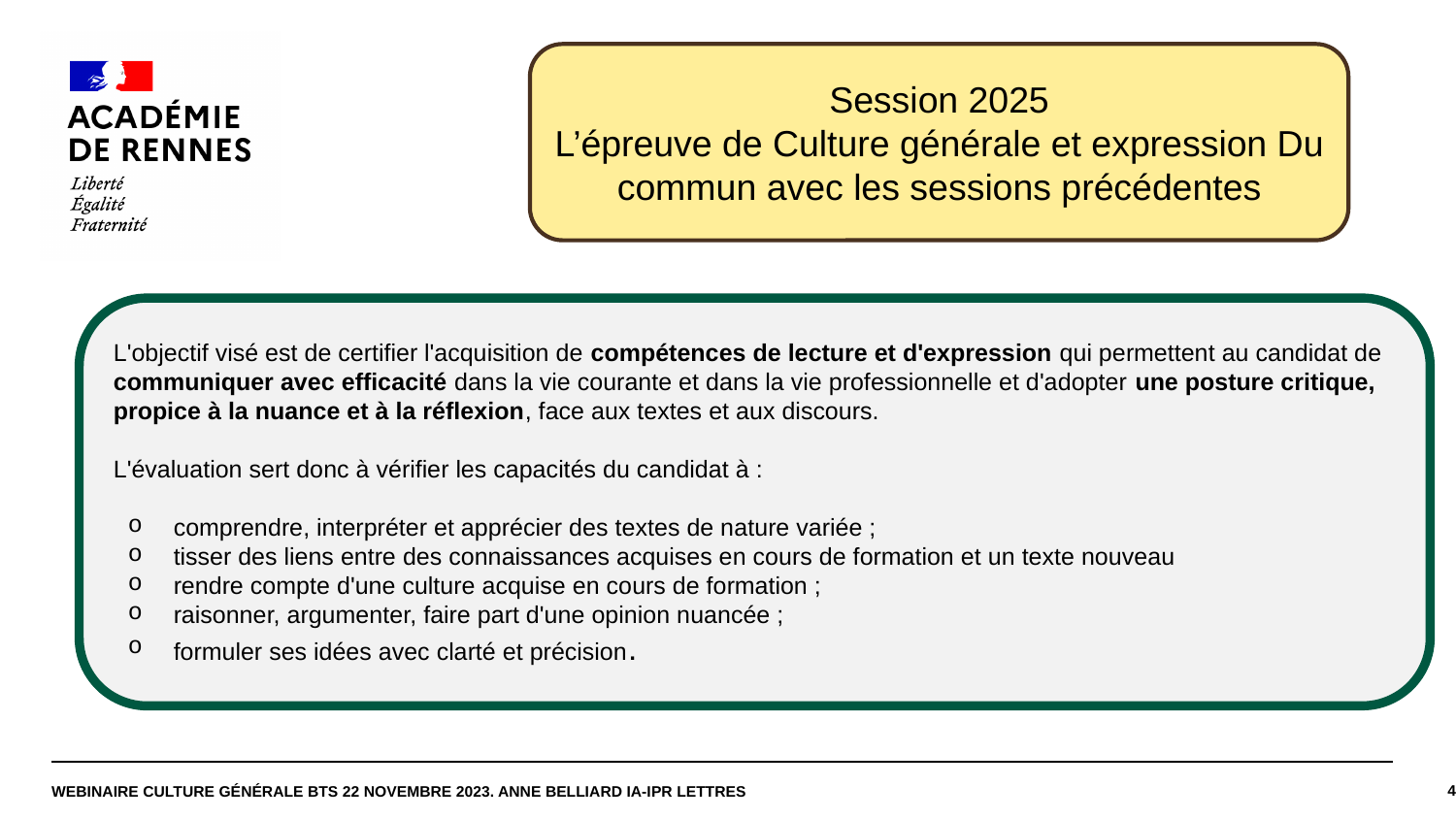

Session 2025
L’épreuve de Culture générale et expression Du commun avec les sessions précédentes
L'objectif visé est de certifier l'acquisition de compétences de lecture et d'expression qui permettent au candidat de communiquer avec efficacité dans la vie courante et dans la vie professionnelle et d'adopter une posture critique, propice à la nuance et à la réflexion, face aux textes et aux discours.

L'évaluation sert donc à vérifier les capacités du candidat à :

comprendre, interpréter et apprécier des textes de nature variée ;
tisser des liens entre des connaissances acquises en cours de formation et un texte nouveau
rendre compte d'une culture acquise en cours de formation ;
raisonner, argumenter, faire part d'une opinion nuancée ;
formuler ses idées avec clarté et précision.
4
Webinaire Culture générale BTS 22 novembre 2023. Anne Belliard IA-IPR Lettres